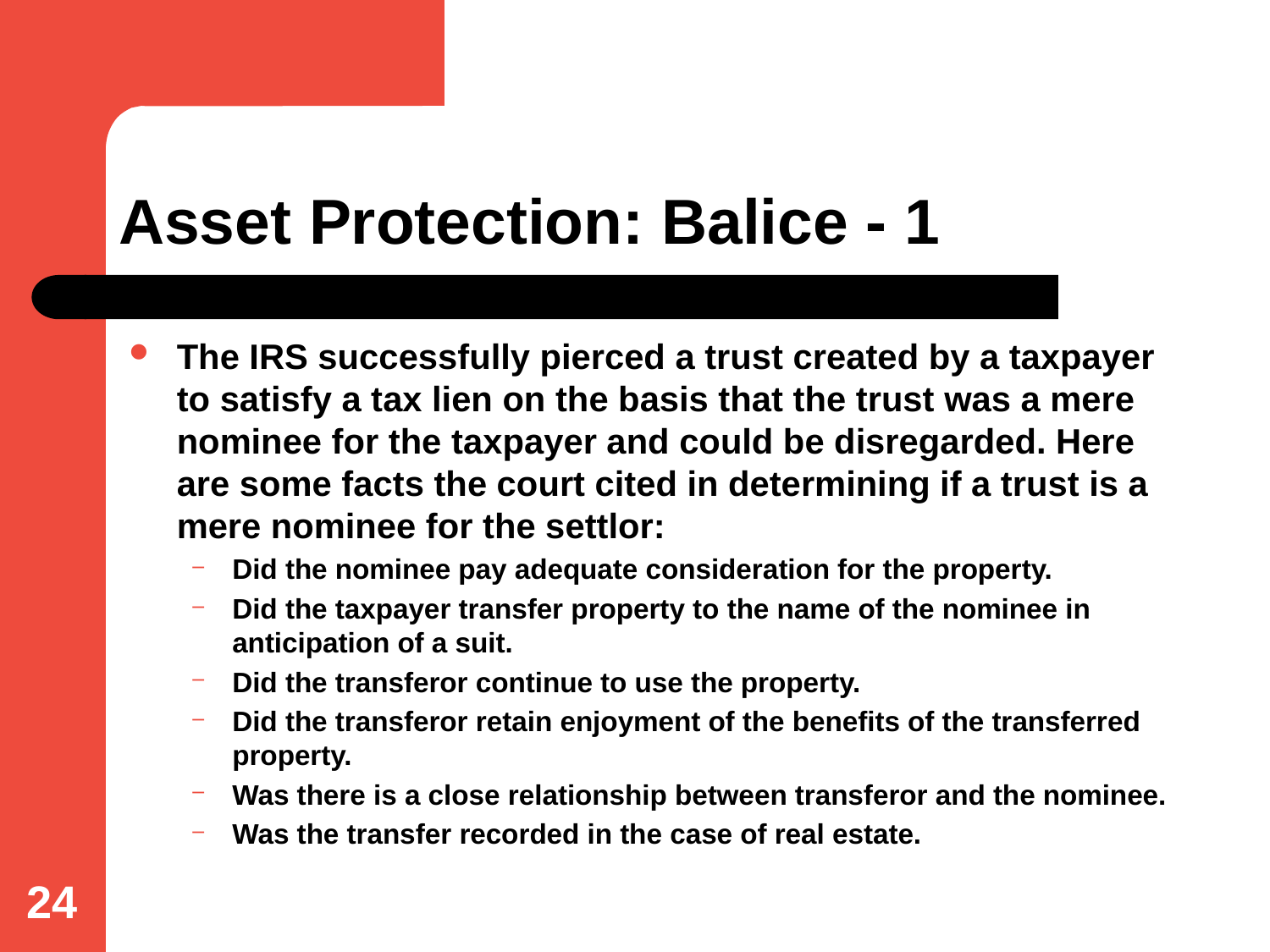

# Asset Protection: Balice - 1
The IRS successfully pierced a trust created by a taxpayer to satisfy a tax lien on the basis that the trust was a mere nominee for the taxpayer and could be disregarded. Here are some facts the court cited in determining if a trust is a mere nominee for the settlor:
Did the nominee pay adequate consideration for the property.
Did the taxpayer transfer property to the name of the nominee in anticipation of a suit.
Did the transferor continue to use the property.
Did the transferor retain enjoyment of the benefits of the transferred property.
Was there is a close relationship between transferor and the nominee.
Was the transfer recorded in the case of real estate.
24